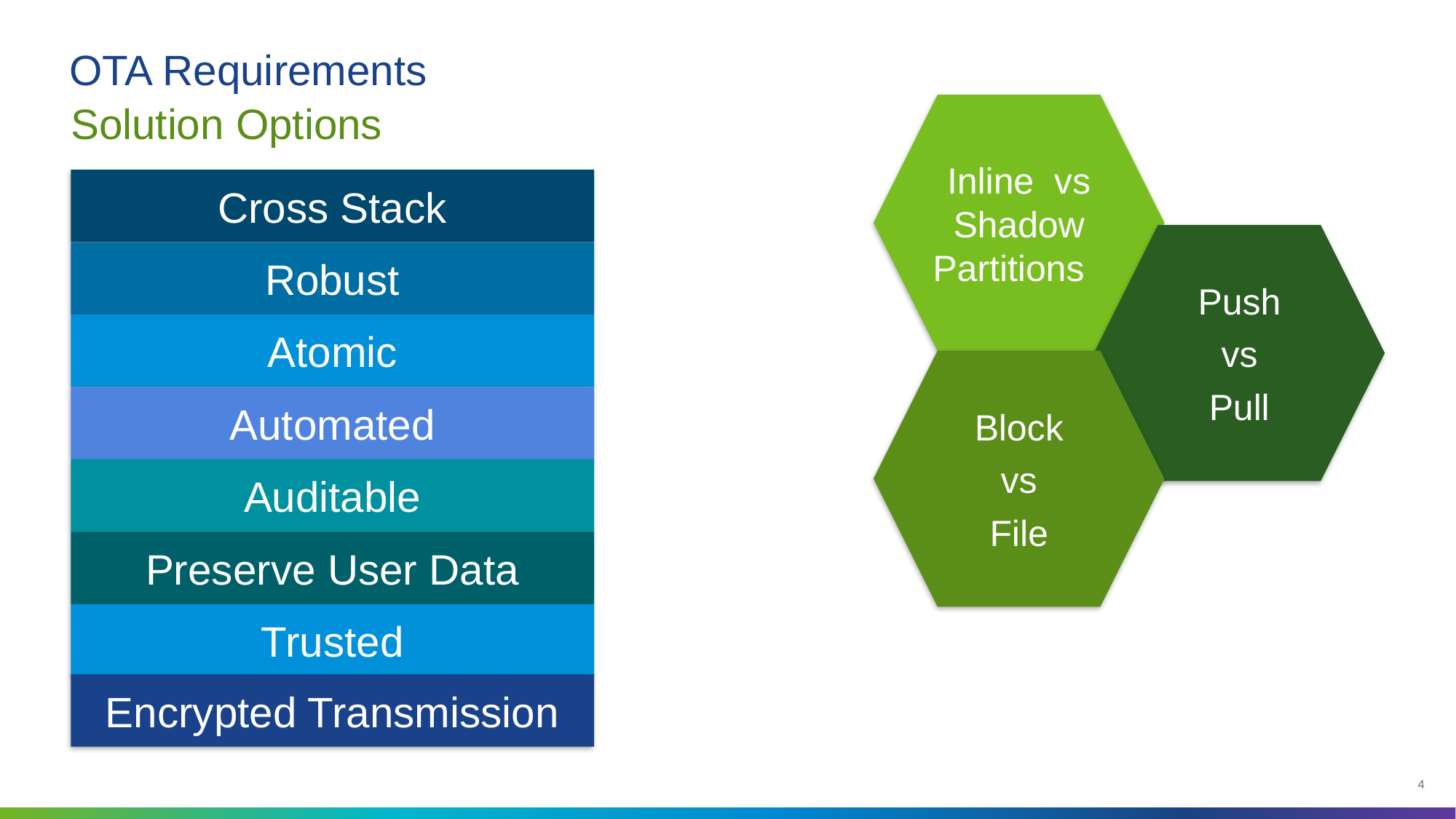

# OTA Requirements
Inline  vs Shadow Partitions
Solution Options
Cross Stack
Robust
Atomic
Automated
Auditable
Preserve User Data
Trusted
Encrypted Transmission
Push
vs
Pull
Block
vs
File